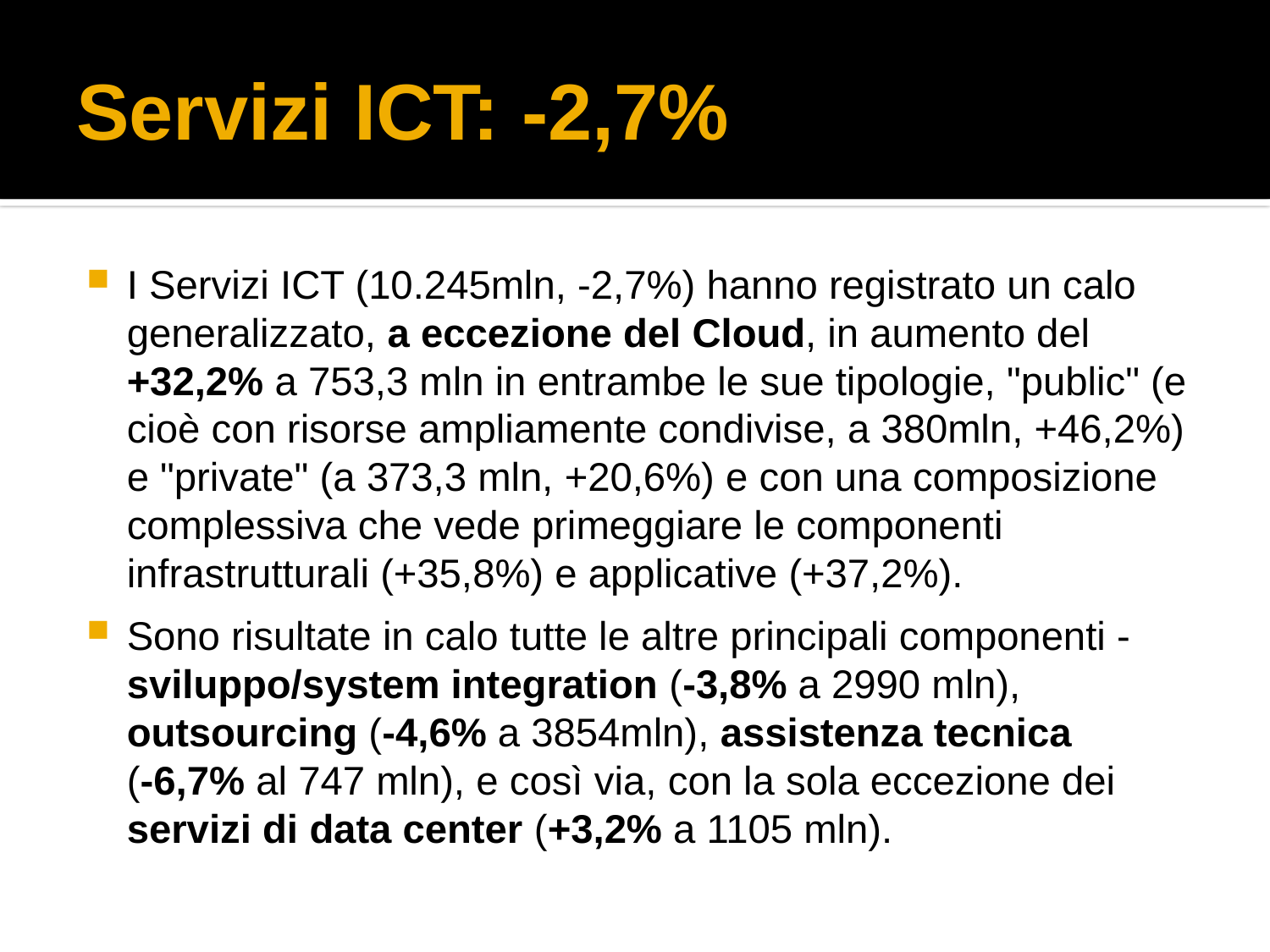

# Servizi ICT: -2,7%
I Servizi ICT (10.245mln, -2,7%) hanno registrato un calo generalizzato, a eccezione del Cloud, in aumento del +32,2% a 753,3 mln in entrambe le sue tipologie, "public" (e cioè con risorse ampliamente condivise, a 380mln, +46,2%) e "private" (a 373,3 mln, +20,6%) e con una composizione complessiva che vede primeggiare le componenti infrastrutturali (+35,8%) e applicative (+37,2%).
Sono risultate in calo tutte le altre principali componenti - sviluppo/system integration (-3,8% a 2990 mln), outsourcing (-4,6% a 3854mln), assistenza tecnica
(-6,7% al 747 mln), e così via, con la sola eccezione dei servizi di data center (+3,2% a 1105 mln).